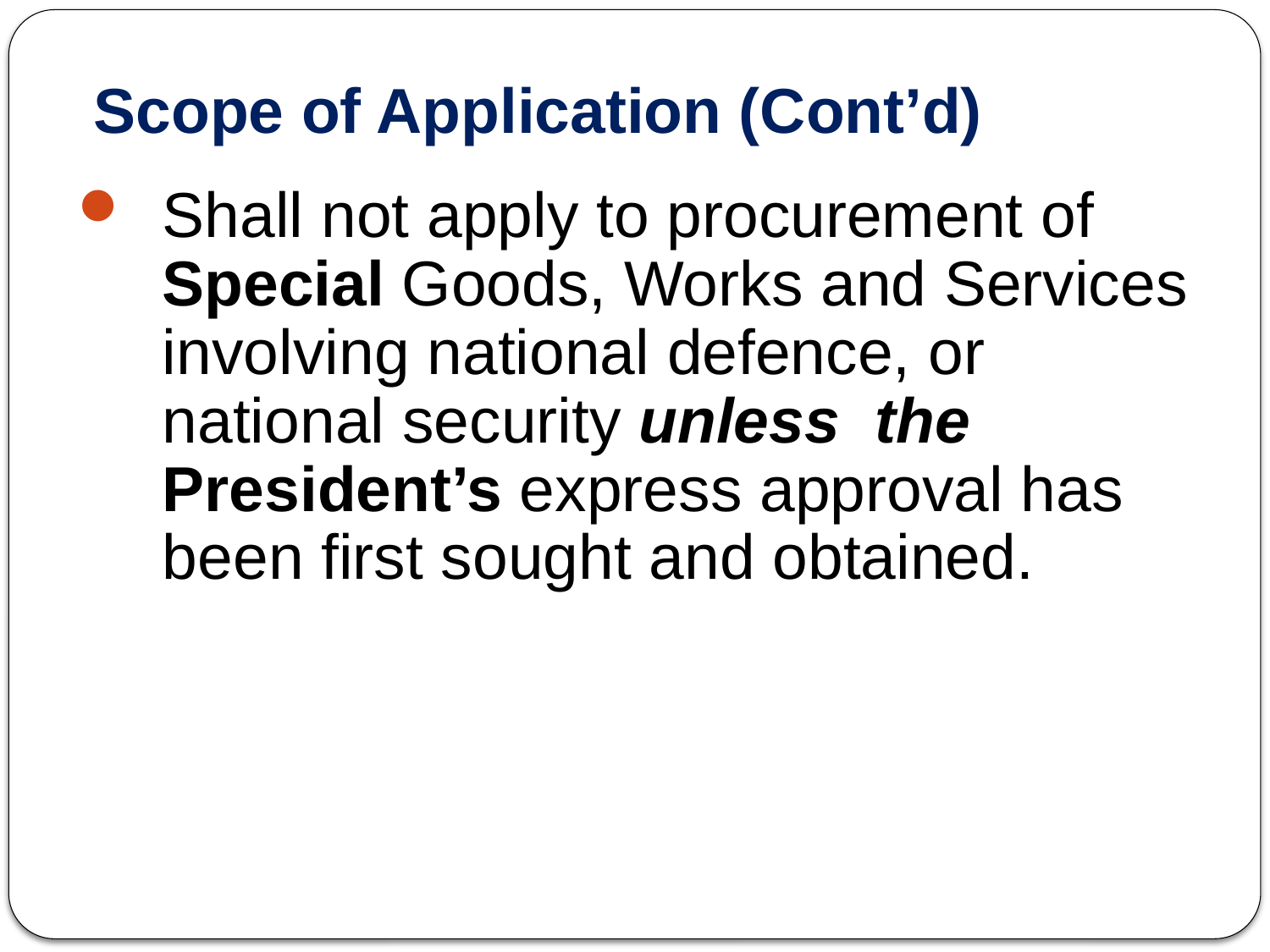

# Scope of Application (Cont’d)
Shall not apply to procurement of Special Goods, Works and Services involving national defence, or national security unless  the  President’s express approval has been first sought and obtained.

15